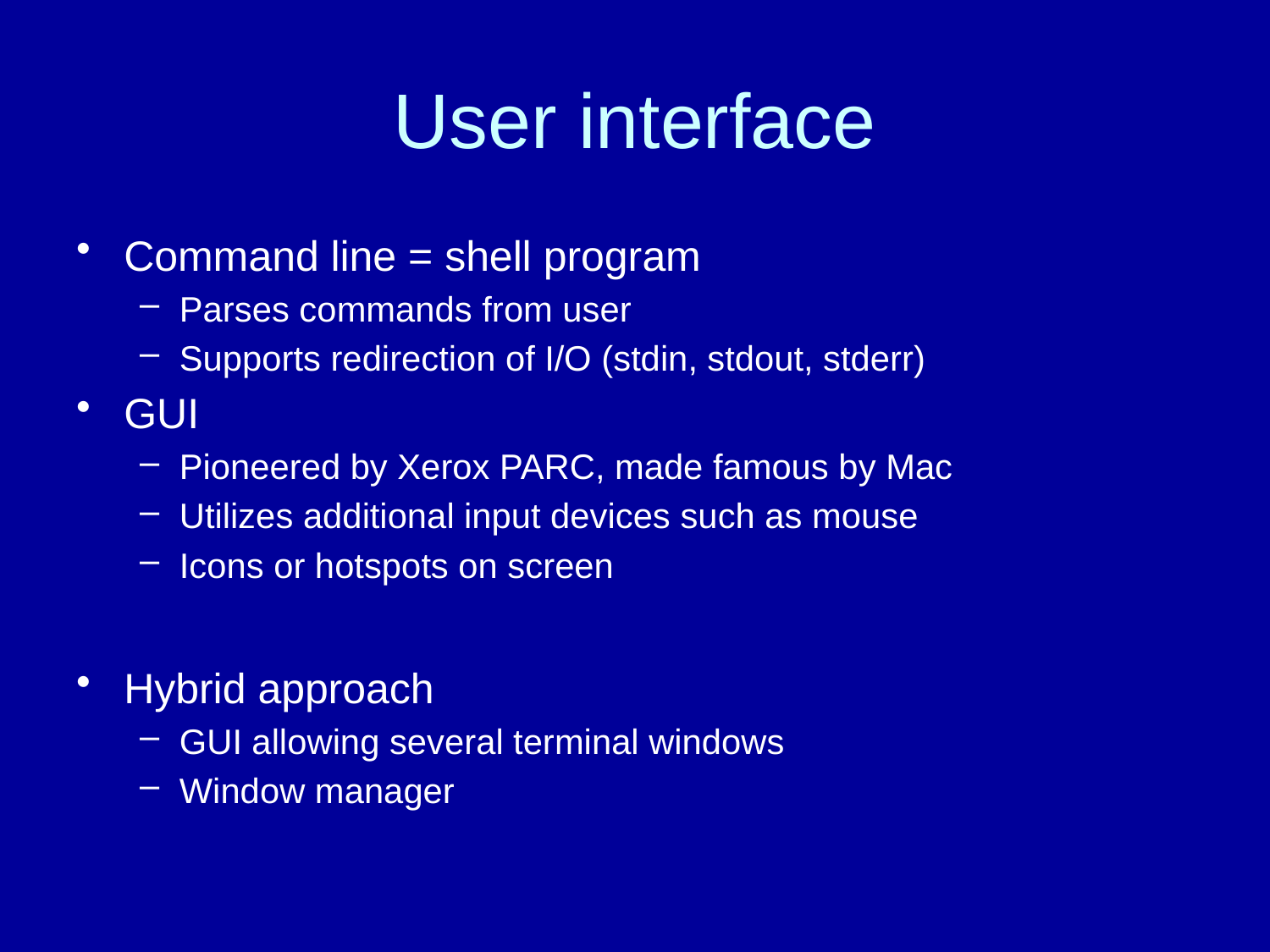

# User interface
Command line = shell program
Parses commands from user
Supports redirection of I/O (stdin, stdout, stderr)
GUI
Pioneered by Xerox PARC, made famous by Mac
Utilizes additional input devices such as mouse
Icons or hotspots on screen

Hybrid approach
GUI allowing several terminal windows
Window manager